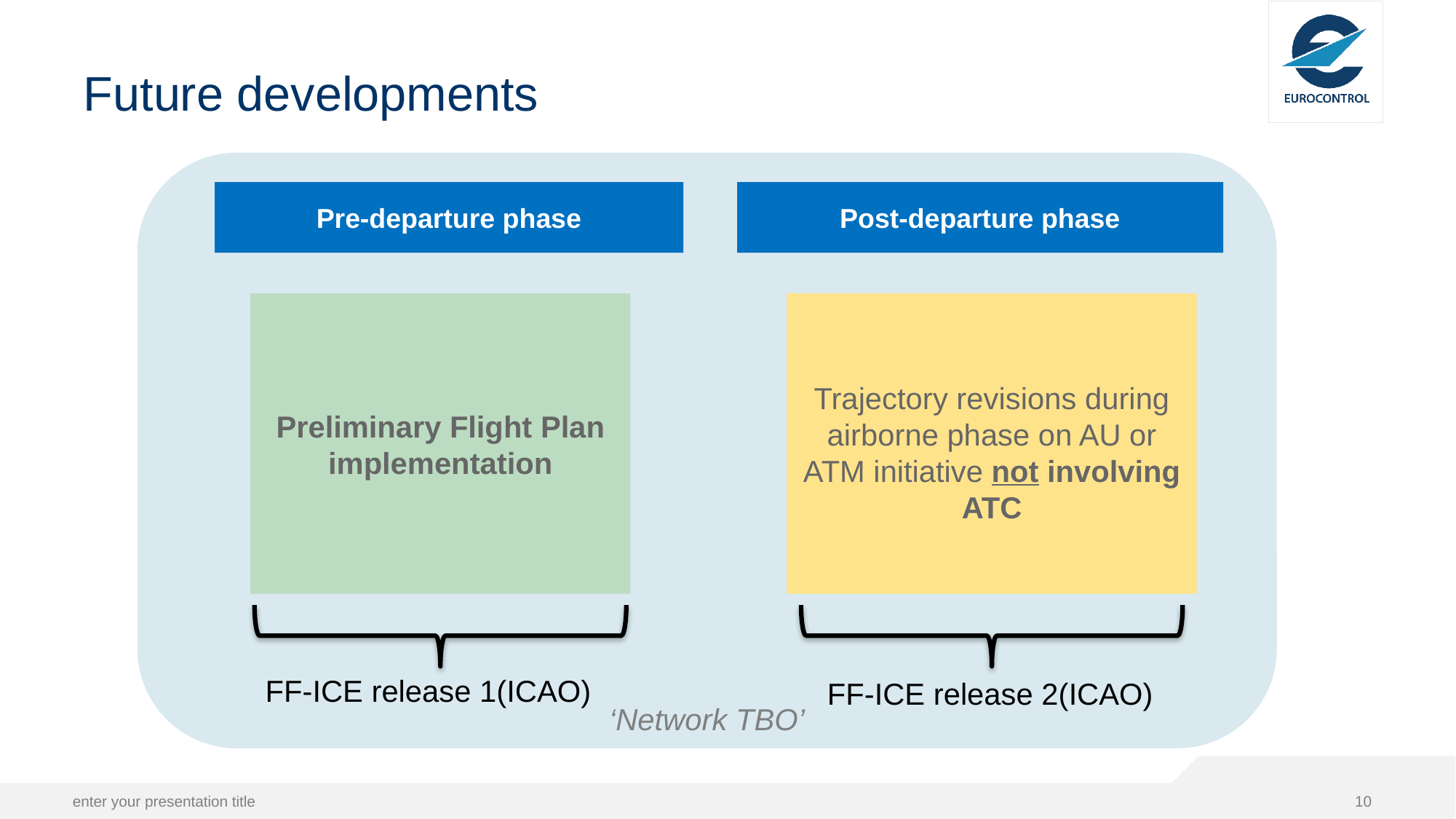

# Future developments

Pre-departure phase
Post-departure phase
Preliminary Flight Plan implementation

Trajectory revisions during airborne phase on AU or ATM initiative not involving ATC

FF-ICE release 1(ICAO)
FF-ICE release 2(ICAO)
‘Network TBO’
enter your presentation title
10